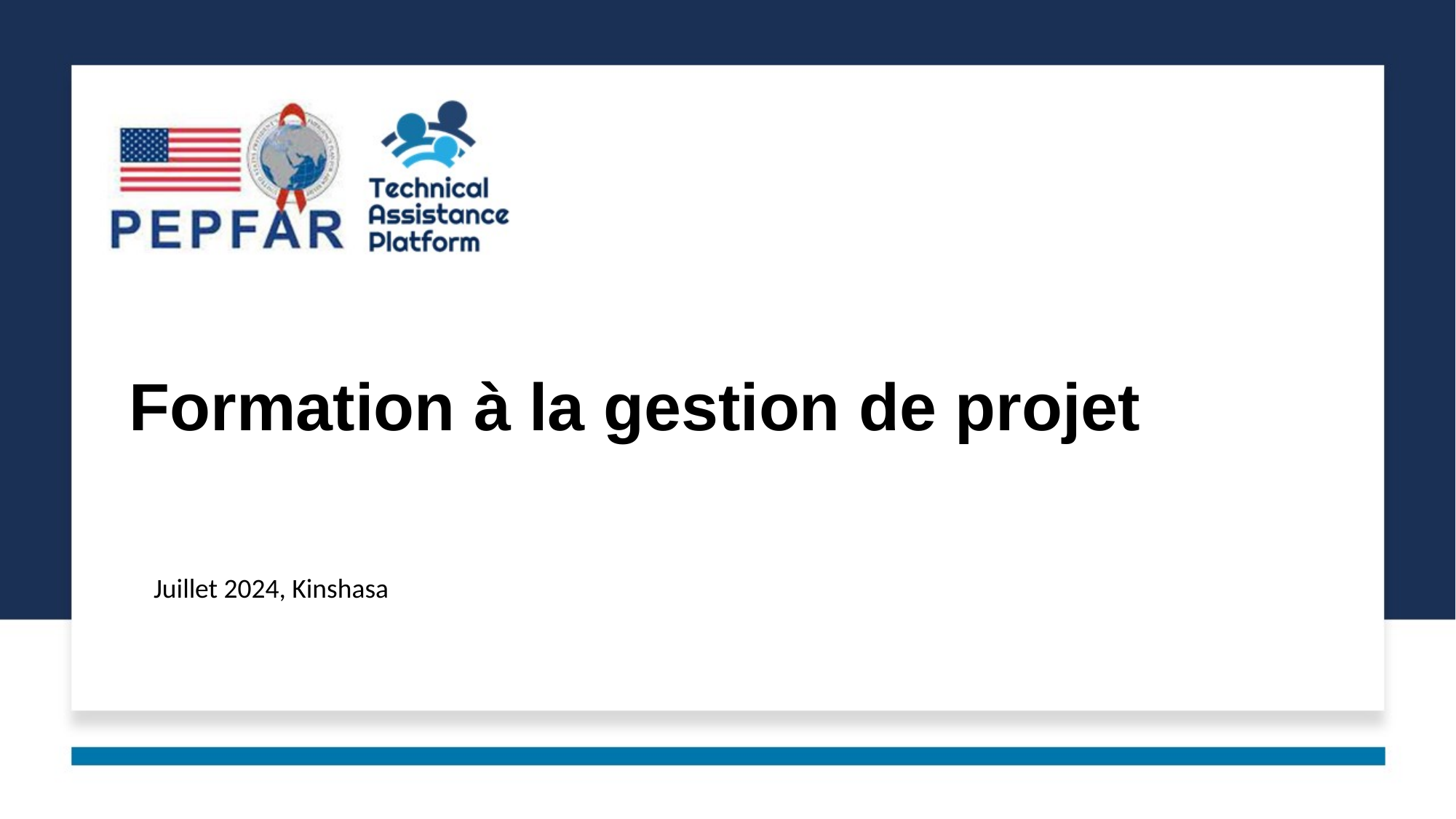

Formation à la gestion de projet
Juillet 2024, Kinshasa